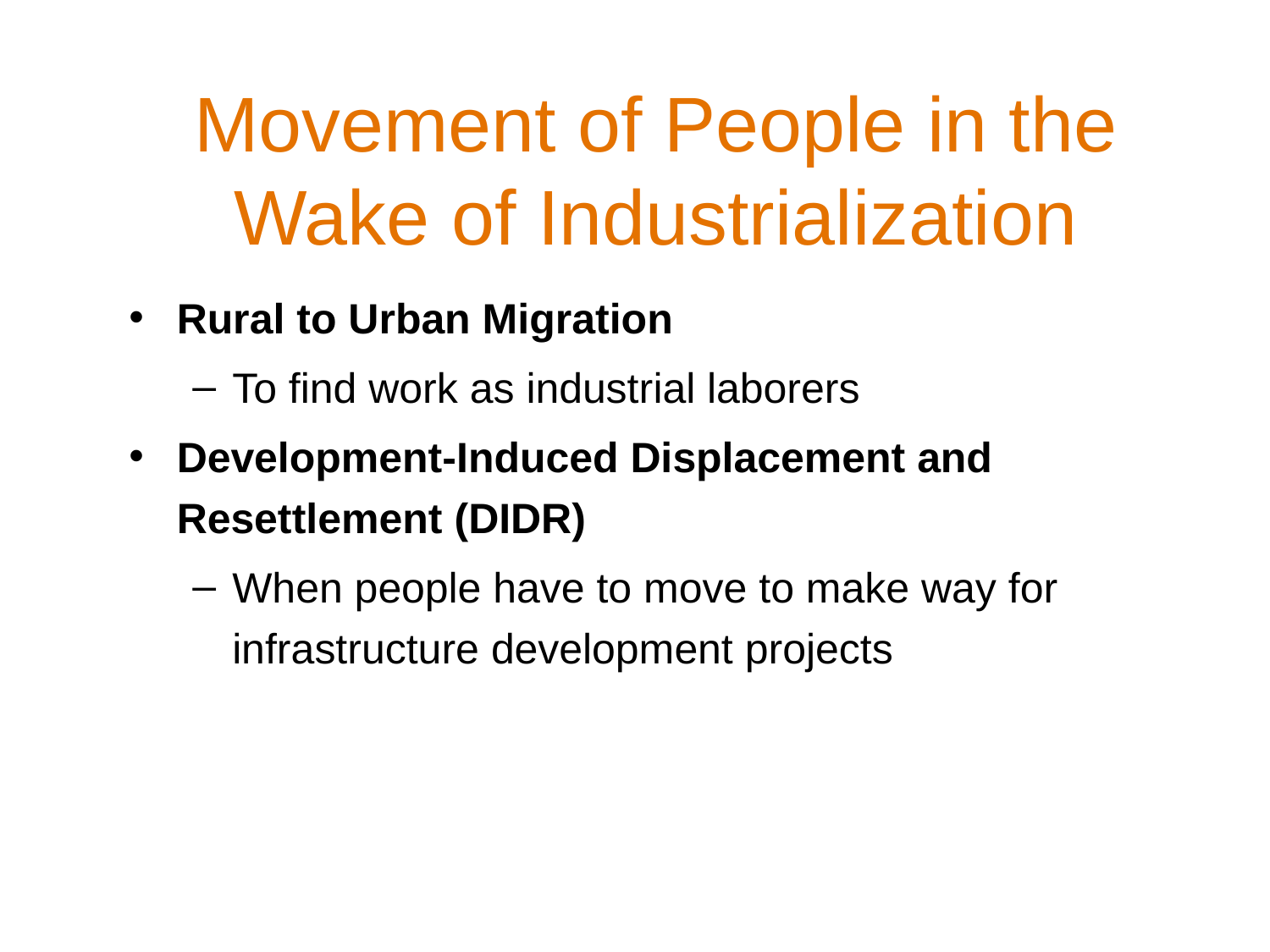

# Movement of People in the Wake of Industrialization
Rural to Urban Migration
To find work as industrial laborers
Development-Induced Displacement and Resettlement (DIDR)
When people have to move to make way for infrastructure development projects